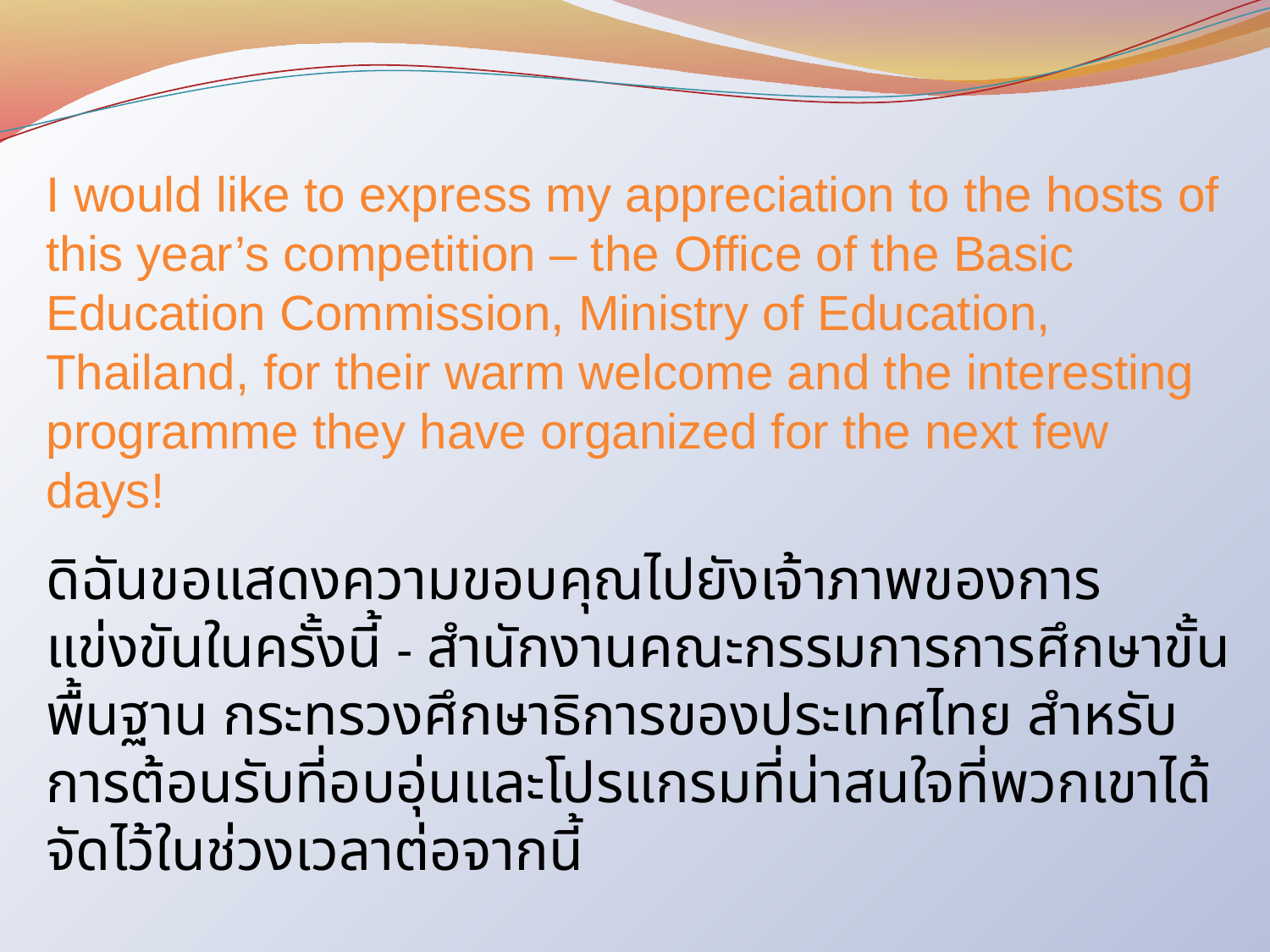

I would like to express my appreciation to the hosts of this year’s competition – the Office of the Basic Education Commission, Ministry of Education, Thailand, for their warm welcome and the interesting programme they have organized for the next few days!

ดิฉันขอแสดงความขอบคุณไปยังเจ้าภาพของการแข่งขันในครั้งนี้ - สำนักงานคณะกรรมการการศึกษาขั้นพื้นฐาน กระทรวงศึกษาธิการของประเทศไทย สำหรับการต้อนรับที่อบอุ่นและโปรแกรมที่น่าสนใจที่พวกเขาได้จัดไว้ในช่วงเวลาต่อจากนี้